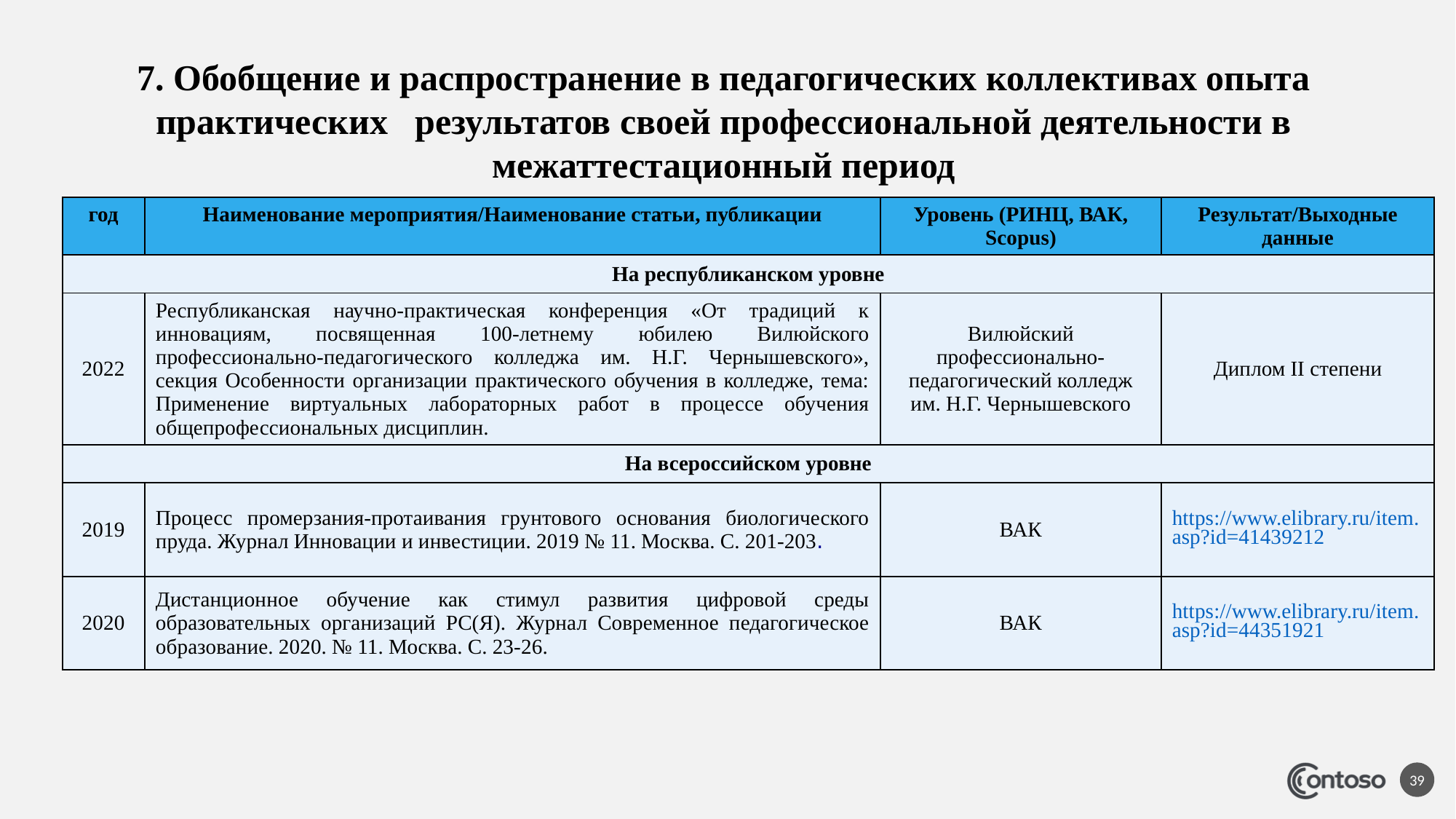

# 7. Обобщение и распространение в педагогических коллективах опыта практических   результатов своей профессиональной деятельности в межаттестационный период
| год | Наименование мероприятия/Наименование статьи, публикации | Уровень (РИНЦ, ВАК, Scopus) | Результат/Выходные данные |
| --- | --- | --- | --- |
| На республиканском уровне |  |  |  |
| 2022 | Республиканская научно-практическая конференция «От традиций к инновациям, посвященная 100-летнему юбилею Вилюйского профессионально-педагогического колледжа им. Н.Г. Чернышевского», секция Особенности организации практического обучения в колледже, тема: Применение виртуальных лабораторных работ в процессе обучения общепрофессиональных дисциплин. | Вилюйский профессионально-педагогический колледж им. Н.Г. Чернышевского | Диплом II степени |
| На всероссийском уровне | На Всероссийском уровне |  |  |
| 2019 | Процесс промерзания-протаивания грунтового основания биологического пруда. Журнал Инновации и инвестиции. 2019 № 11. Москва. С. 201-203. | ВАК | https://www.elibrary.ru/item.asp?id=41439212 |
| 2020 | Дистанционное обучение как стимул развития цифровой среды образовательных организаций РС(Я). Журнал Современное педагогическое образование. 2020. № 11. Москва. С. 23-26. | ВАК | https://www.elibrary.ru/item.asp?id=44351921 |
39